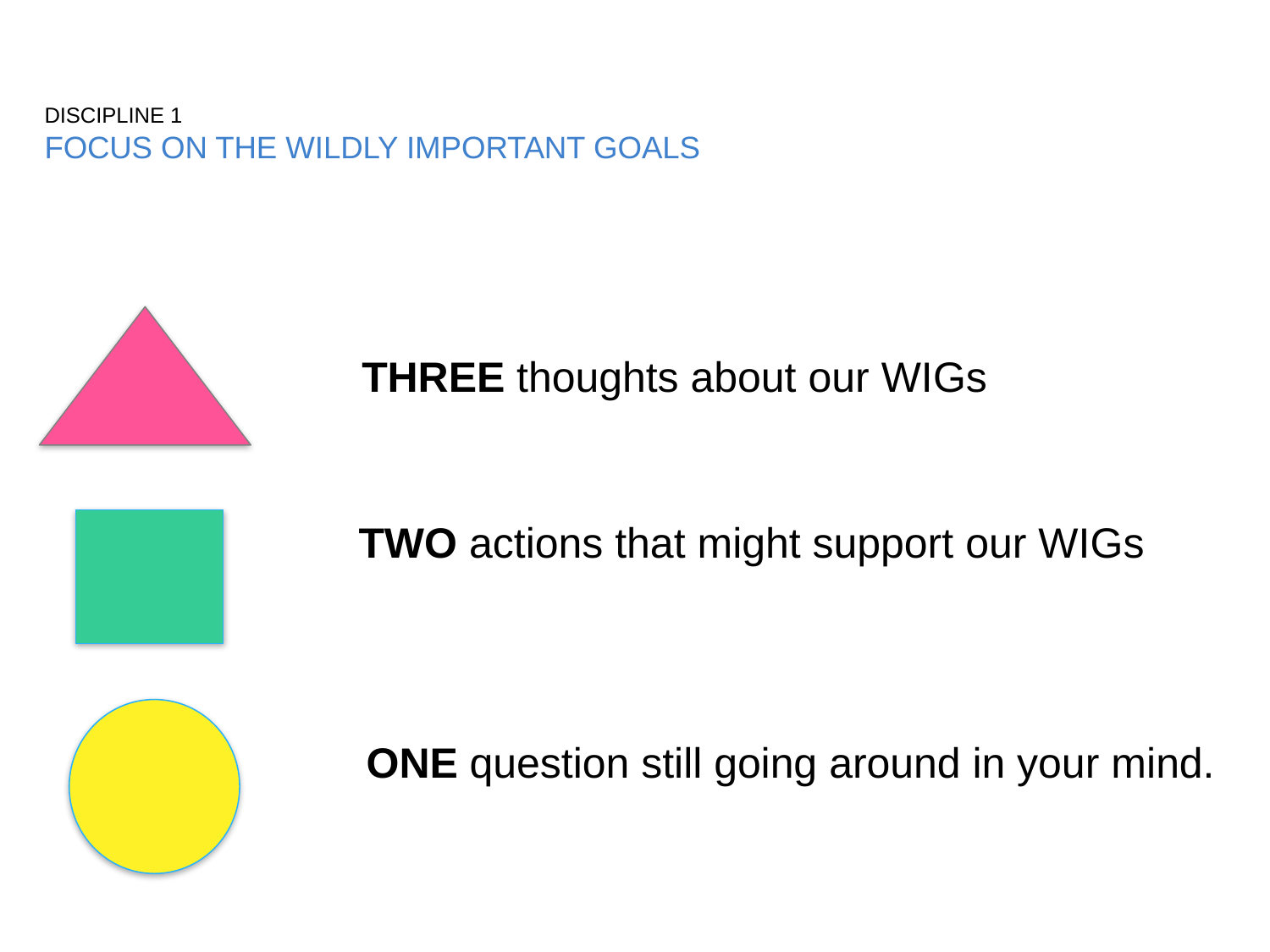

# Discipline 1 Focus on the Wildly Important Goals

THREE thoughts about our WIGs

TWO actions that might support our WIGs

ONE question still going around in your mind.